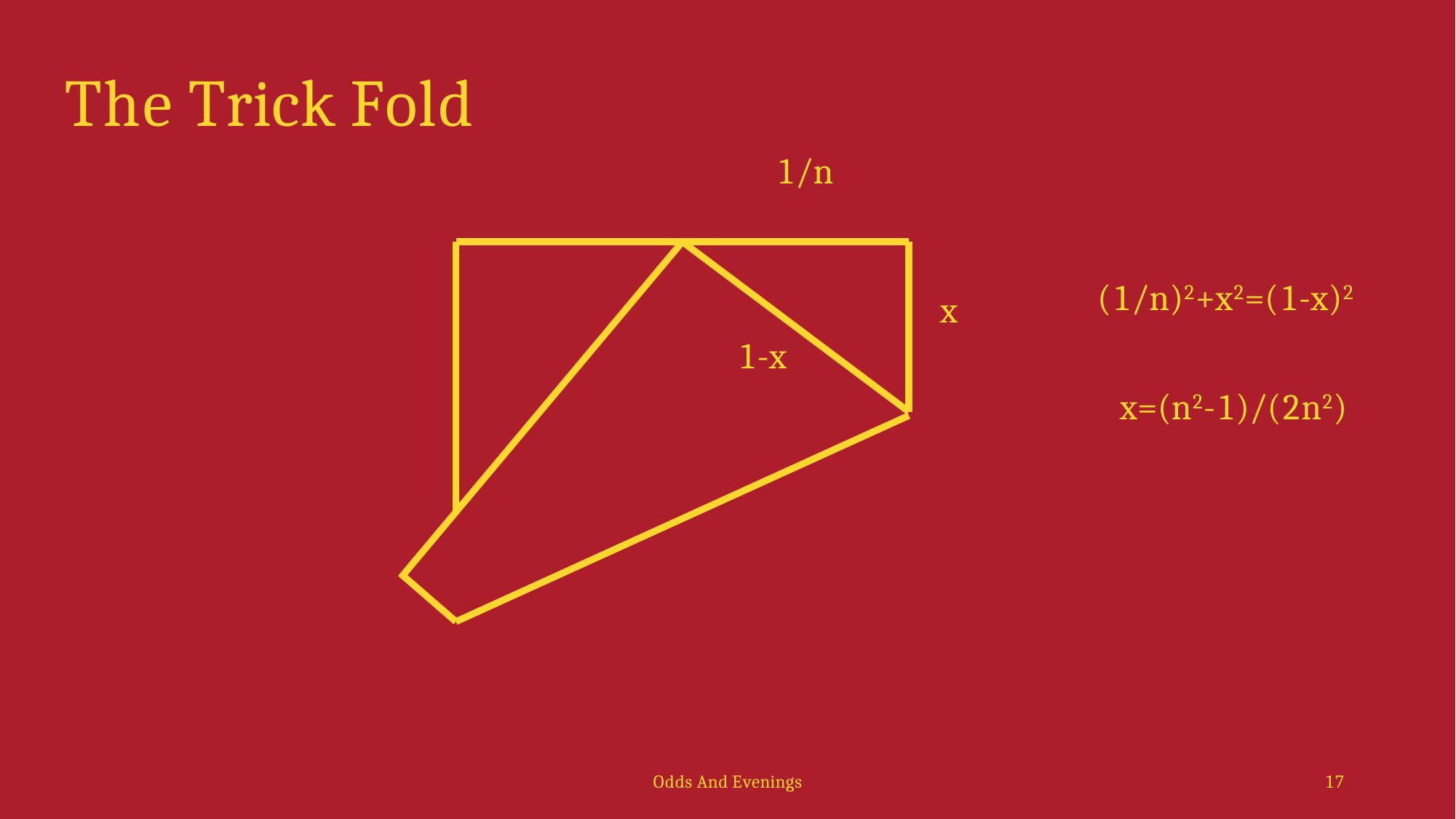

# The Trick Fold
1/n
(1/n)2+x2=(1-x)2
x
1-x
x=(n2-1)/(2n2)
Odds And Evenings
17